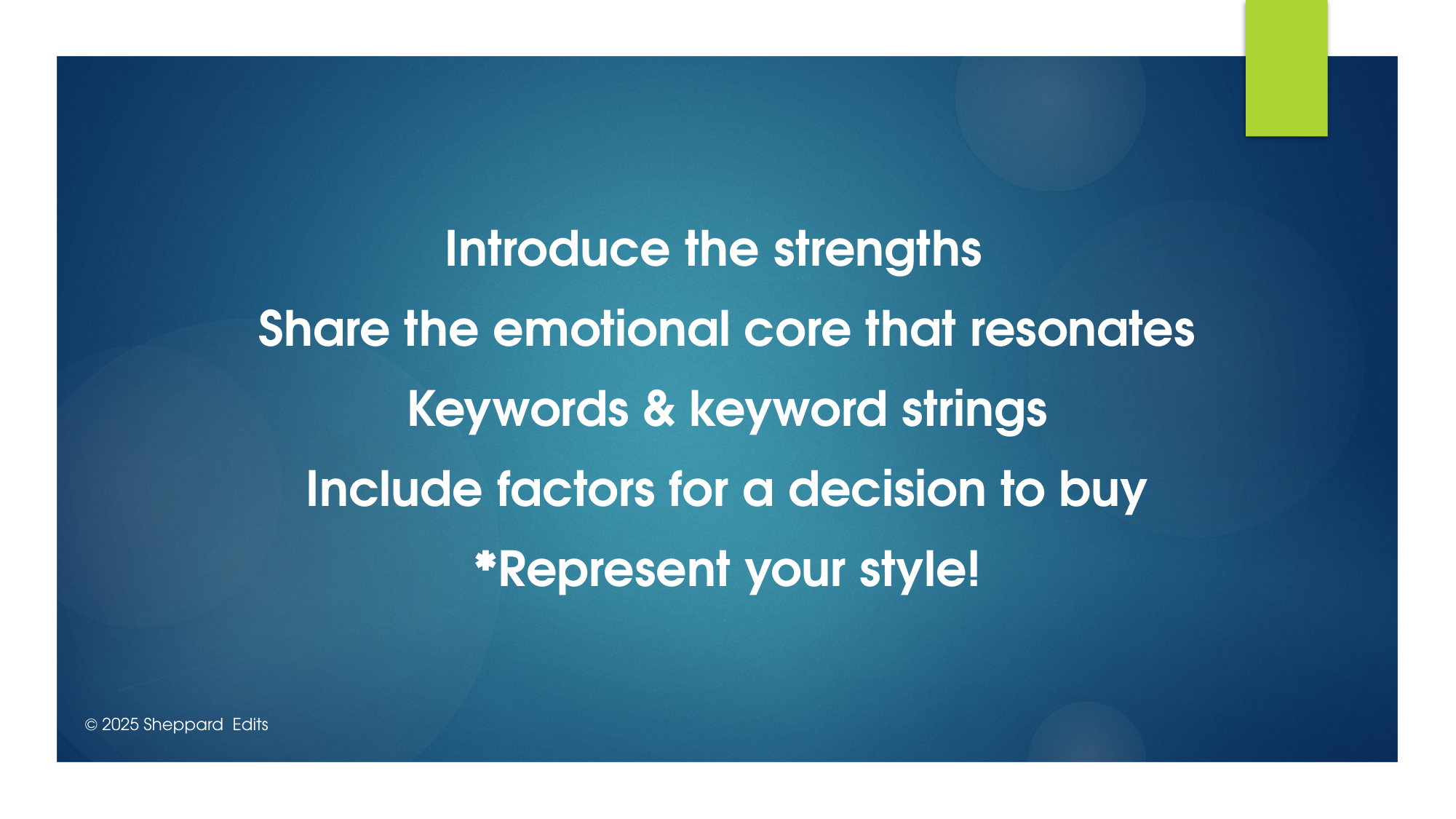

Introduce the strengths

Share the emotional core that resonates

Keywords & keyword strings

Include factors for a decision to buy

*Represent your style!

© 2025 Sheppard  Edits